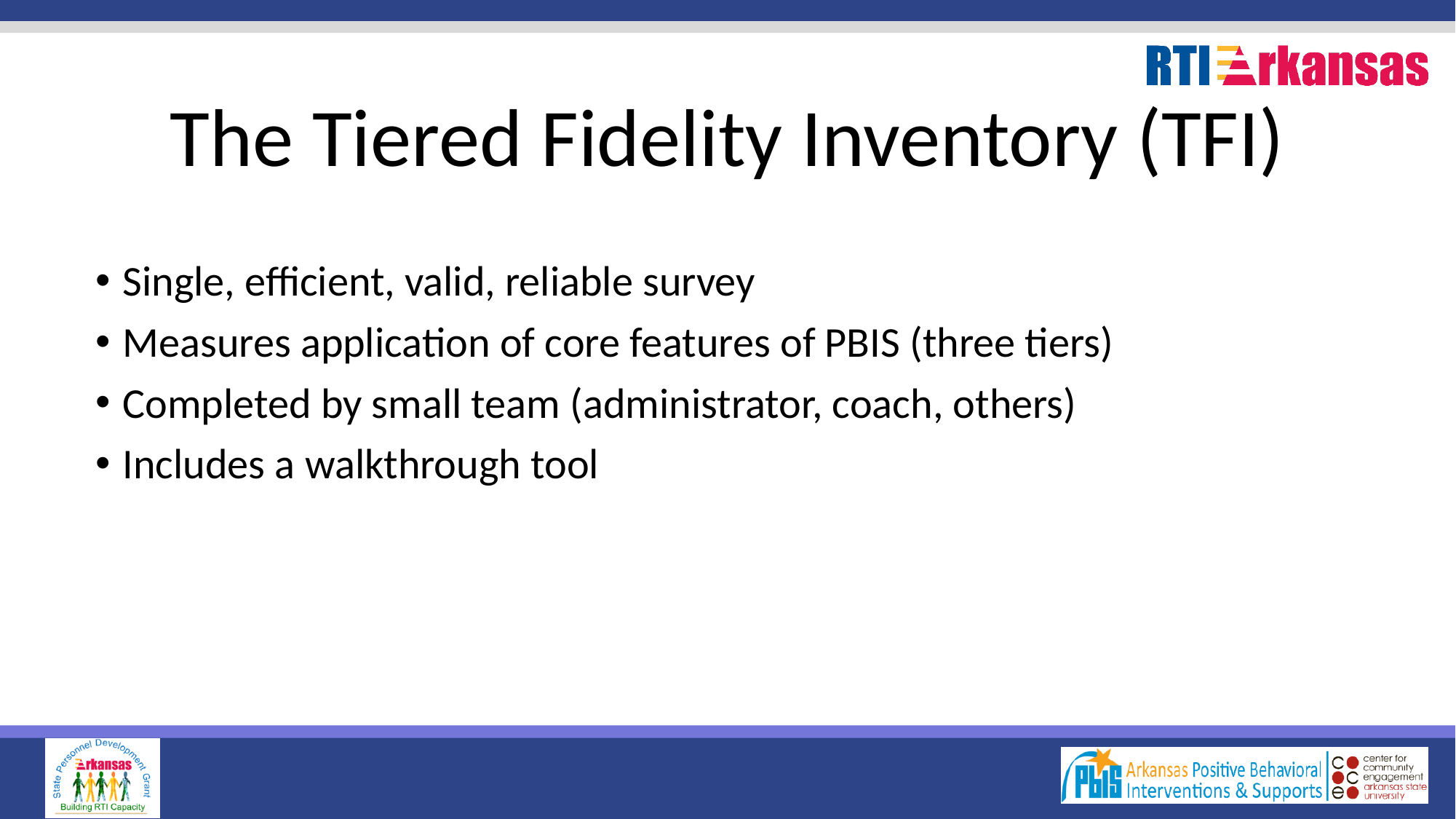

# The Tiered Fidelity Inventory (TFI)
Single, efficient, valid, reliable survey
Measures application of core features of PBIS (three tiers)
Completed by small team (administrator, coach, others)
Includes a walkthrough tool